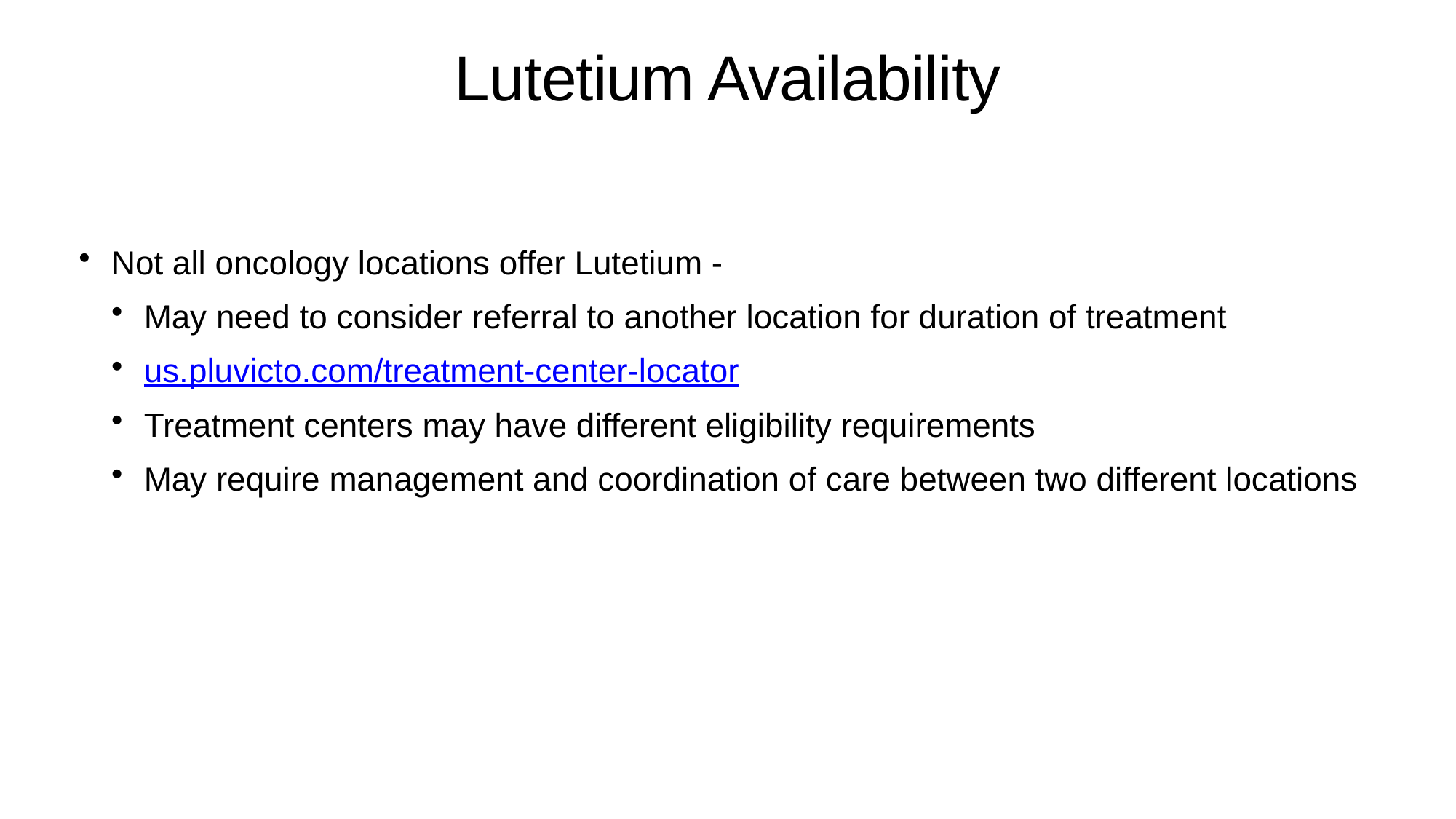

# Lutetium Availability
Not all oncology locations offer Lutetium -
May need to consider referral to another location for duration of treatment
us.pluvicto.com/treatment-center-locator
Treatment centers may have different eligibility requirements
May require management and coordination of care between two different locations